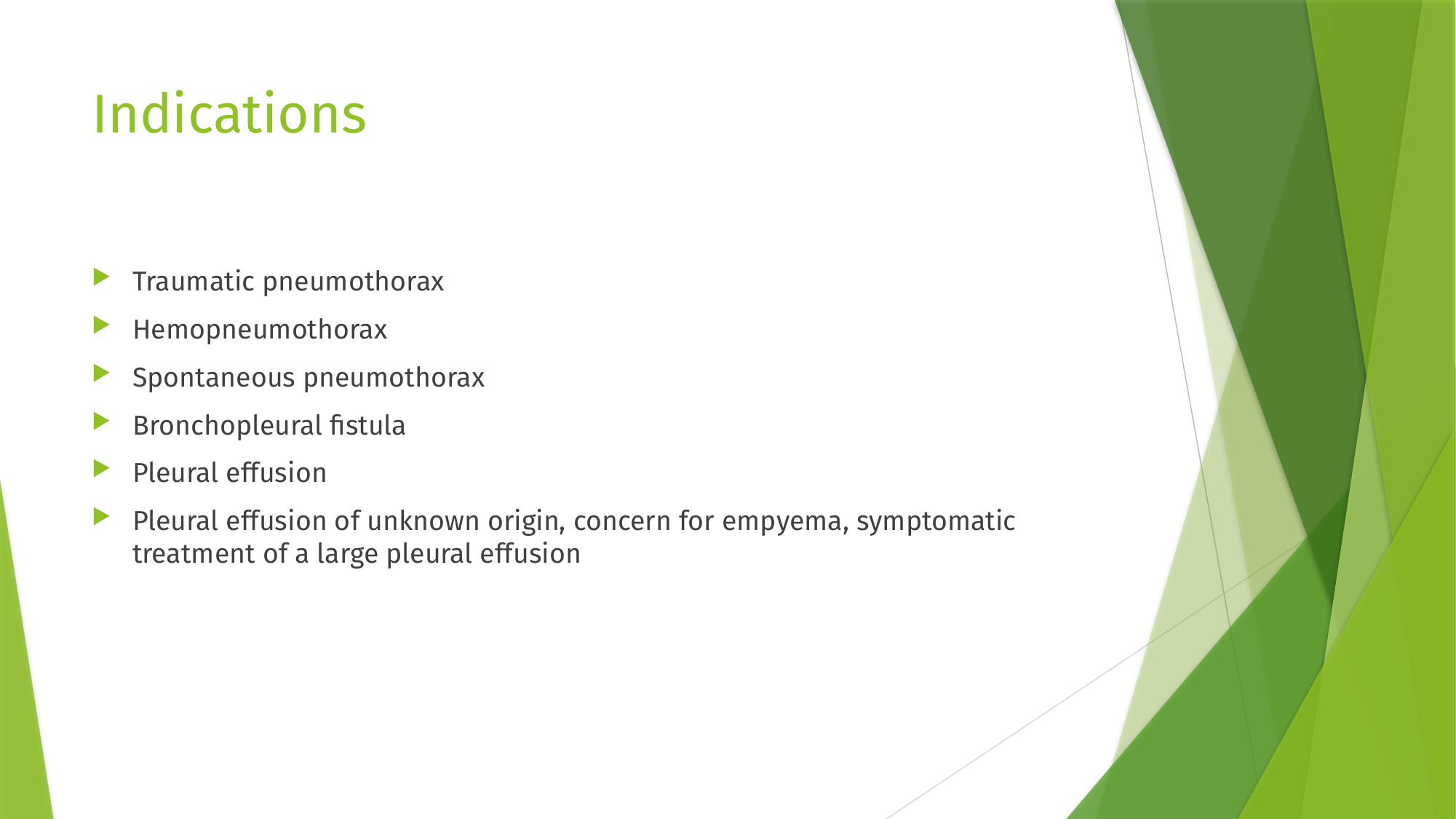

# Indications
Traumatic pneumothorax
Hemopneumothorax
Spontaneous pneumothorax
Bronchopleural fistula
Pleural effusion
Pleural effusion of unknown origin, concern for empyema, symptomatic treatment of a large pleural effusion